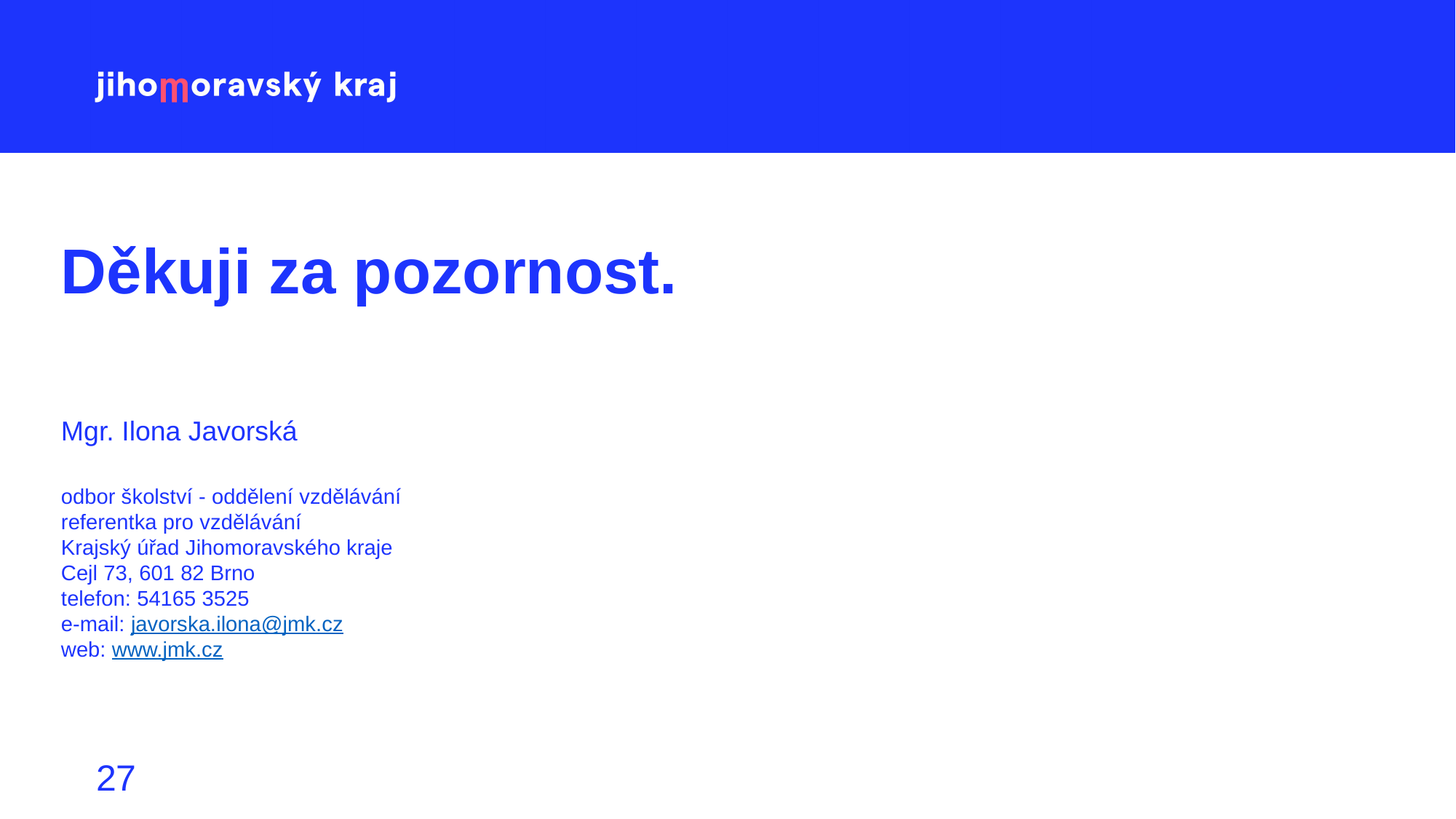

# Děkuji za pozornost.

Mgr. Ilona Javorská

odbor školství - oddělení vzdělávání
referentka pro vzdělávání
Krajský úřad Jihomoravského kraje
Cejl 73, 601 82 Brno
telefon: 54165 3525
e-mail: javorska.ilona@jmk.cz
web: www.jmk.cz
27